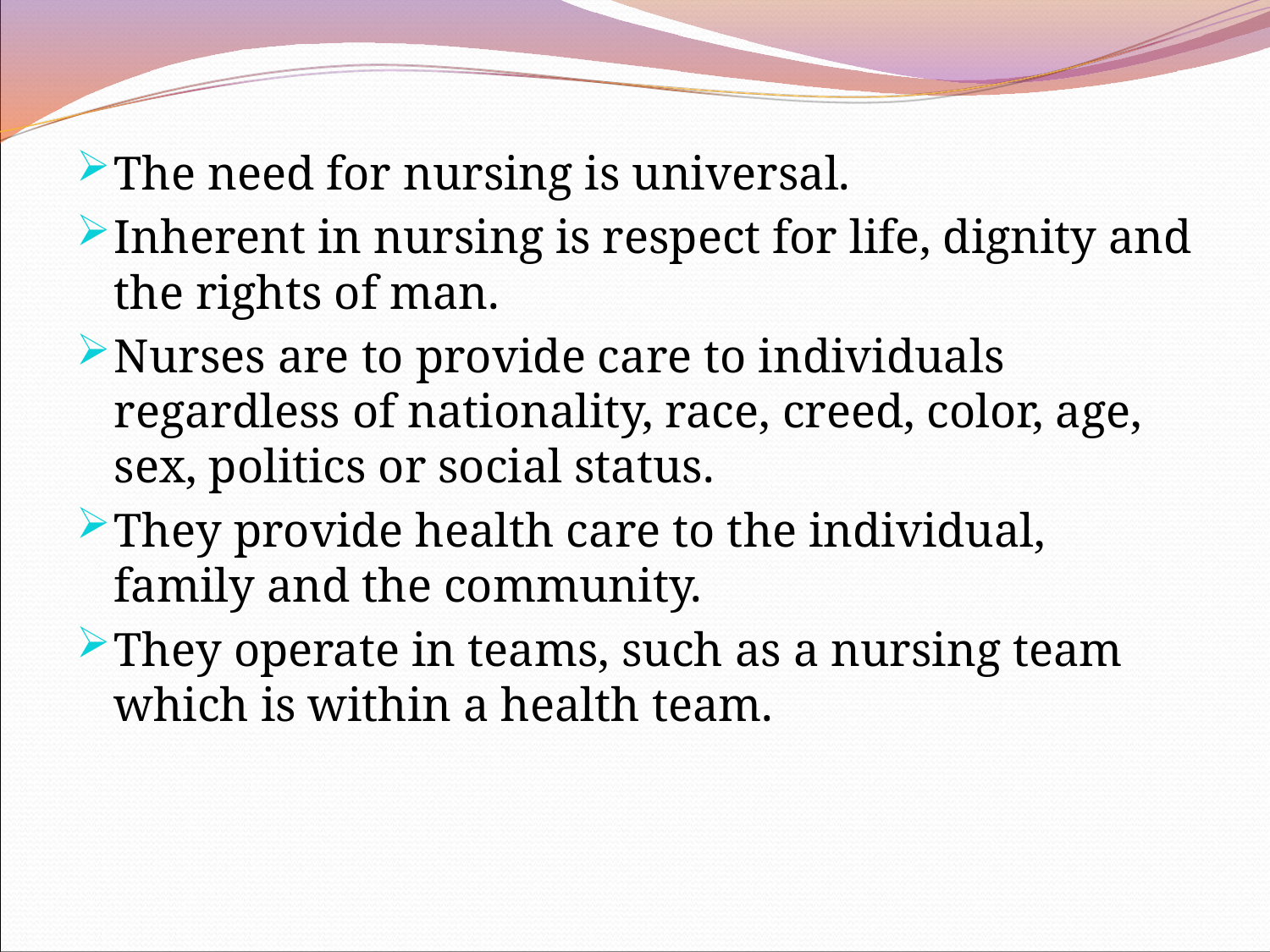

The need for nursing is universal.
Inherent in nursing is respect for life, dignity and the rights of man.
Nurses are to provide care to individuals regardless of nationality, race, creed, color, age, sex, politics or social status.
They provide health care to the individual, family and the community.
They operate in teams, such as a nursing team which is within a health team.